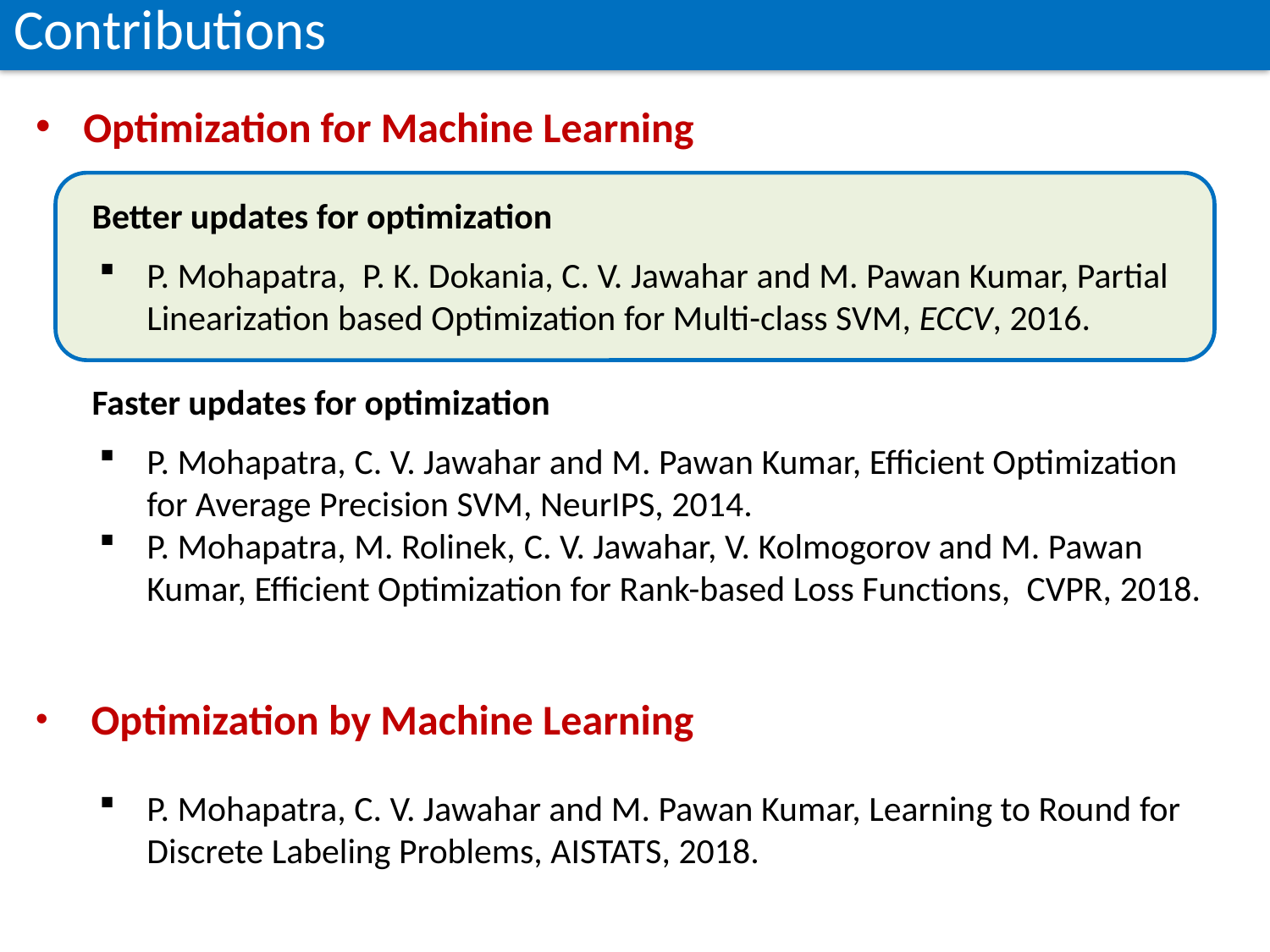

Contributions
Optimization for Machine Learning

       Better updates for optimization

P. Mohapatra,  P. K. Dokania, C. V. Jawahar and M. Pawan Kumar, Partial Linearization based Optimization for Multi-class SVM, ECCV, 2016.

       Faster updates for optimization

P. Mohapatra, C. V. Jawahar and M. Pawan Kumar, Efficient Optimization for Average Precision SVM, NeurIPS, 2014.
P. Mohapatra, M. Rolinek, C. V. Jawahar, V. Kolmogorov and M. Pawan Kumar, Efficient Optimization for Rank-based Loss Functions,  CVPR, 2018.

 Optimization by Machine Learning

P. Mohapatra, C. V. Jawahar and M. Pawan Kumar, Learning to Round for Discrete Labeling Problems, AISTATS, 2018.